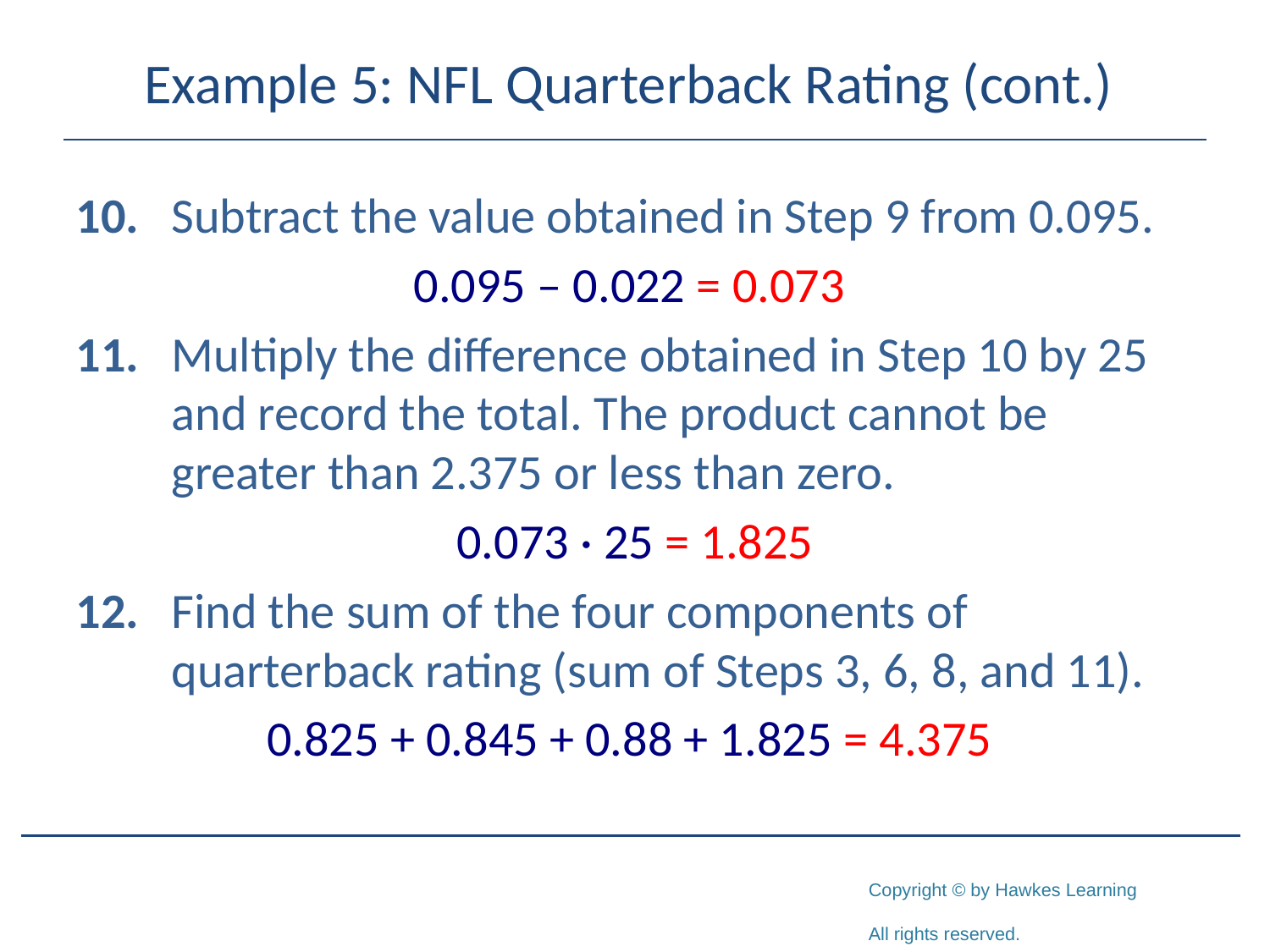

# Example 5: NFL Quarterback Rating (cont.)
10.	Subtract the value obtained in Step 9 from 0.095.
0.095 – 0.022 = 0.073
11.	Multiply the difference obtained in Step 10 by 25 and record the total. The product cannot be greater than 2.375 or less than zero.
0.073 · 25 = 1.825
12.	Find the sum of the four components of quarterback rating (sum of Steps 3, 6, 8, and 11).
0.825 + 0.845 + 0.88 + 1.825 = 4.375